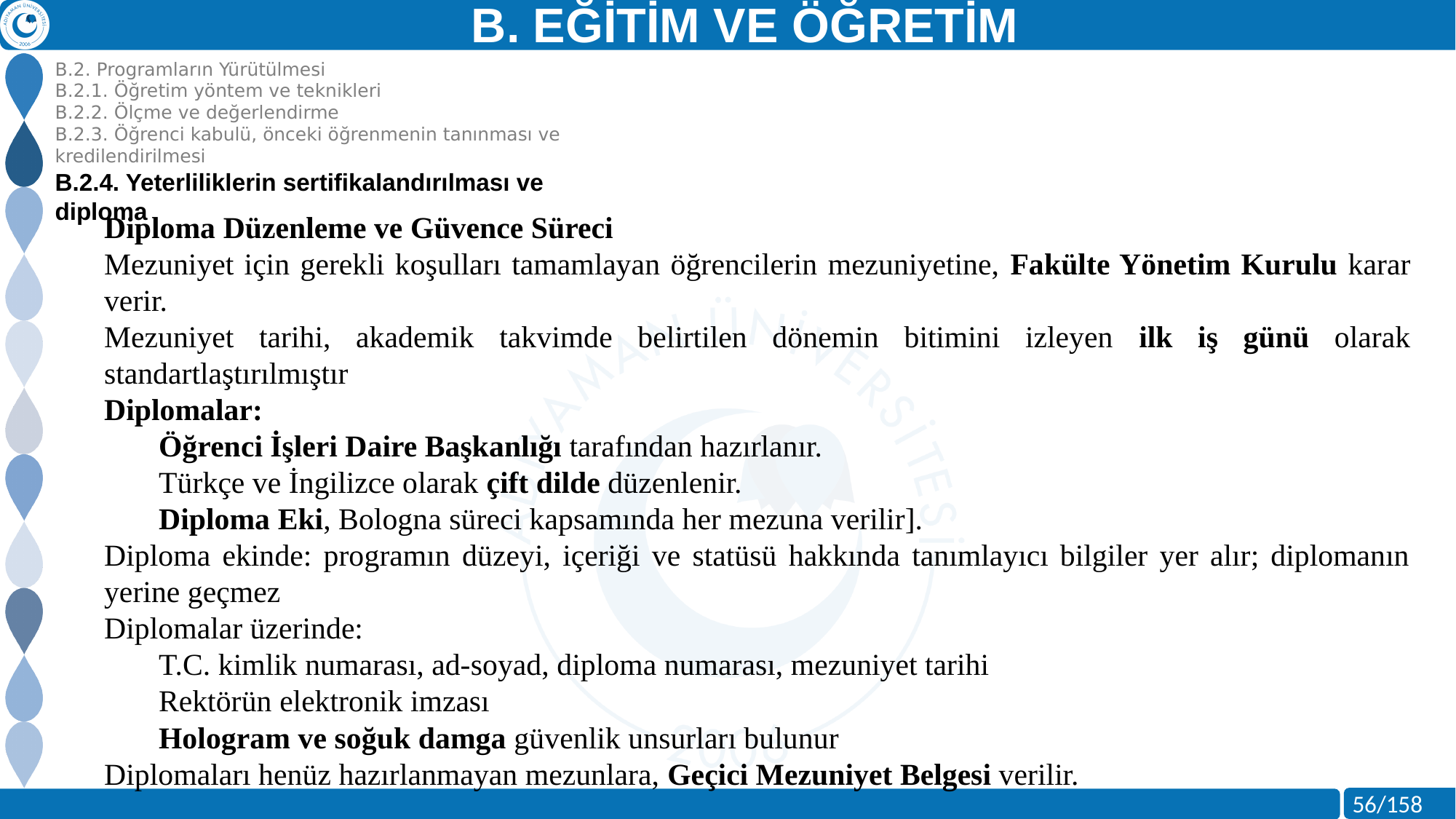

B. EĞİTİM VE ÖĞRETİM
B.2. Programların Yürütülmesi
B.2.1. Öğretim yöntem ve teknikleri
B.2.2. Ölçme ve değerlendirme
B.2.3. Öğrenci kabulü, önceki öğrenmenin tanınması ve kredilendirilmesi
B.2.4. Yeterliliklerin sertifikalandırılması ve diploma
Diploma Düzenleme ve Güvence Süreci
Mezuniyet için gerekli koşulları tamamlayan öğrencilerin mezuniyetine, Fakülte Yönetim Kurulu karar verir.
Mezuniyet tarihi, akademik takvimde belirtilen dönemin bitimini izleyen ilk iş günü olarak standartlaştırılmıştır
Diplomalar:
Öğrenci İşleri Daire Başkanlığı tarafından hazırlanır.
Türkçe ve İngilizce olarak çift dilde düzenlenir.
Diploma Eki, Bologna süreci kapsamında her mezuna verilir].
Diploma ekinde: programın düzeyi, içeriği ve statüsü hakkında tanımlayıcı bilgiler yer alır; diplomanın yerine geçmez
Diplomalar üzerinde:
T.C. kimlik numarası, ad-soyad, diploma numarası, mezuniyet tarihi
Rektörün elektronik imzası
Hologram ve soğuk damga güvenlik unsurları bulunur
Diplomaları henüz hazırlanmayan mezunlara, Geçici Mezuniyet Belgesi verilir.